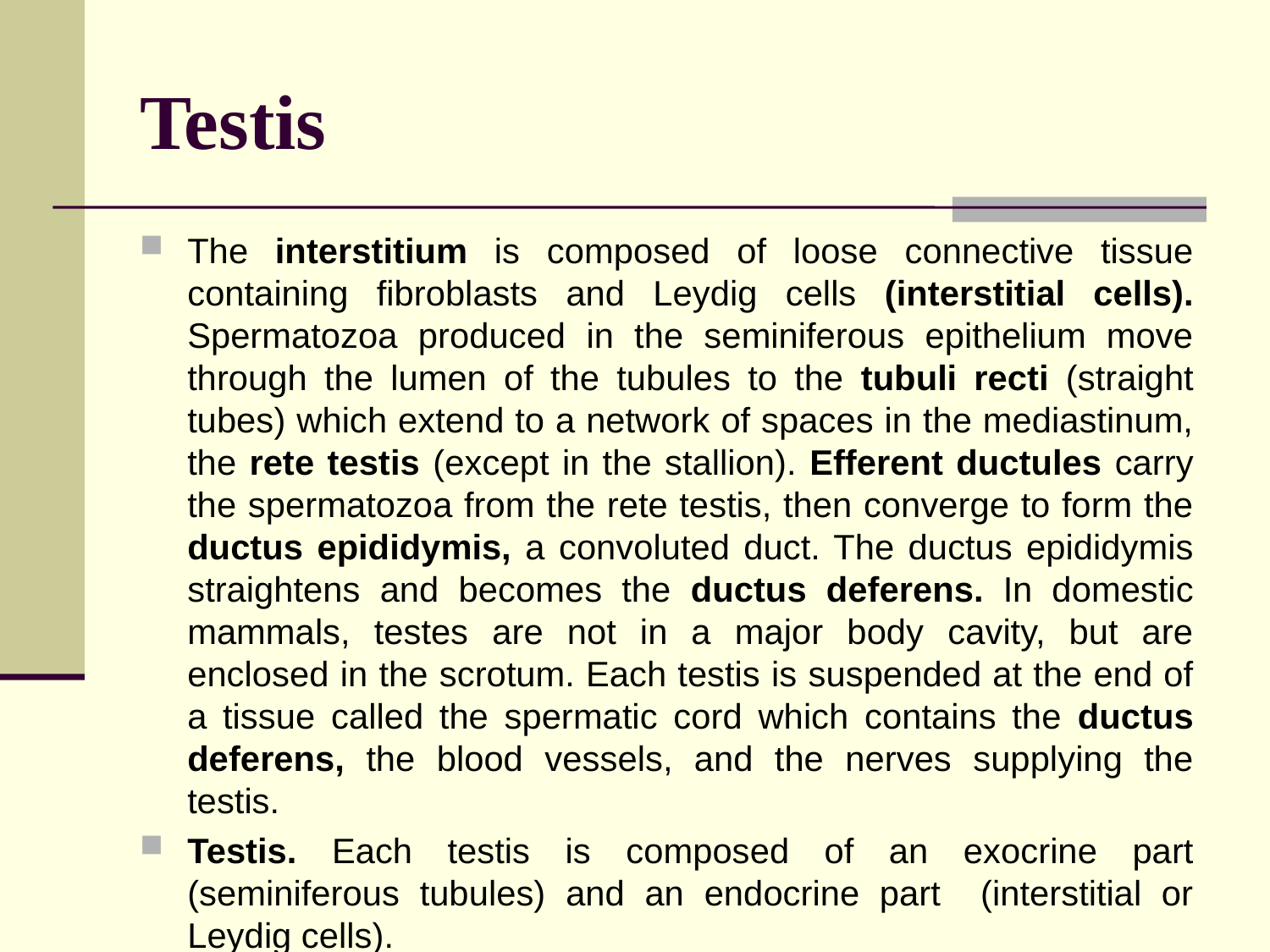

# Testis
The interstitium is composed of loose connective tissue containing fibroblasts and Leydig cells (interstitial cells). Spermatozoa produced in the seminiferous epithelium move through the lumen of the tubules to the tubuli recti (straight tubes) which extend to a network of spaces in the mediastinum, the rete testis (except in the stallion). Efferent ductules carry the spermatozoa from the rete testis, then converge to form the ductus epididymis, a convoluted duct. The ductus epididymis straightens and becomes the ductus deferens. In domestic mammals, testes are not in a major body cavity, but are enclosed in the scrotum. Each testis is suspended at the end of a tissue called the spermatic cord which contains the ductus deferens, the blood vessels, and the nerves supplying the testis.
Testis. Each testis is composed of an exocrine part (seminiferous tubules) and an endocrine part  (interstitial or Leydig cells).